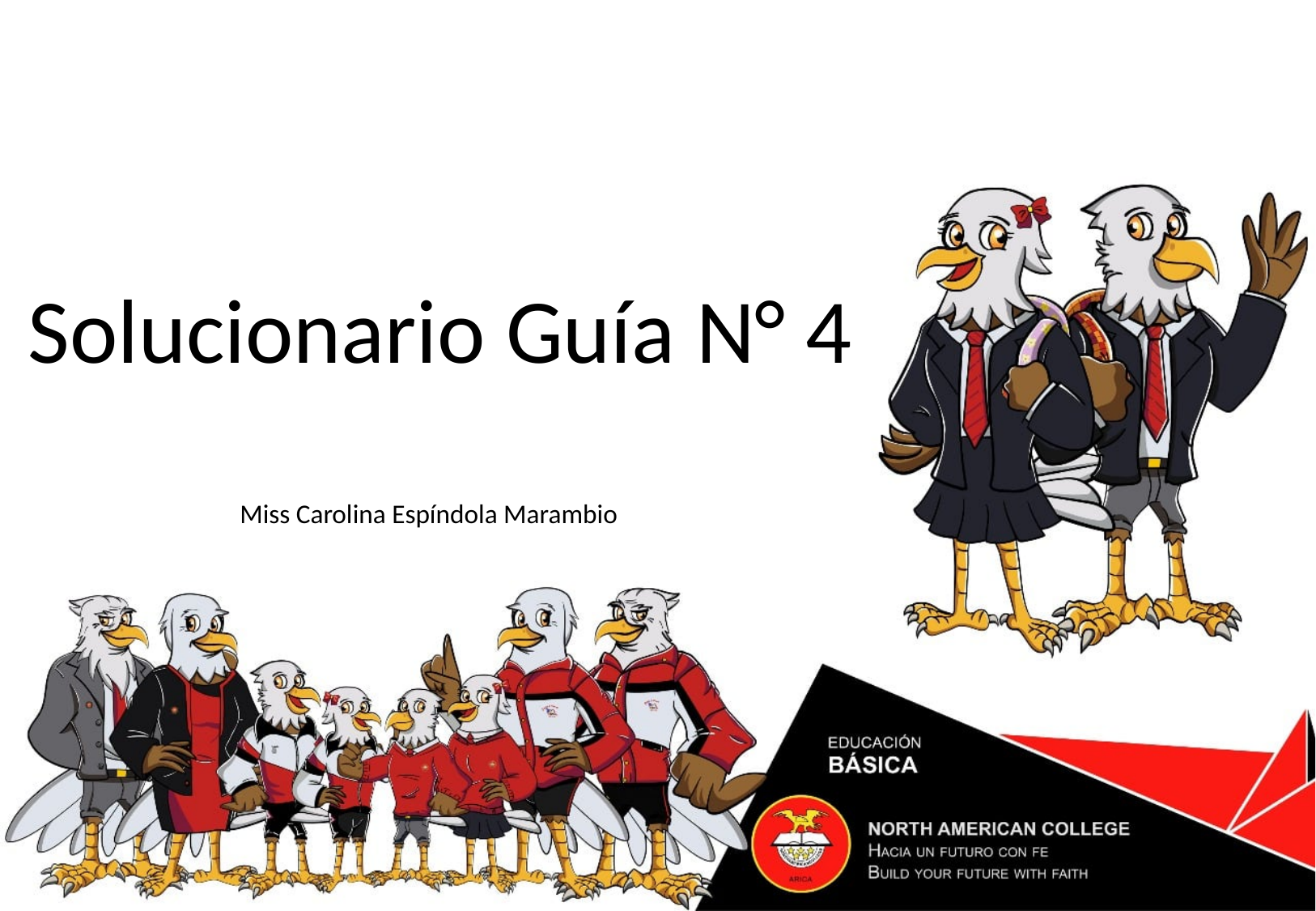

# Solucionario Guía N° 4
Miss Carolina Espíndola Marambio